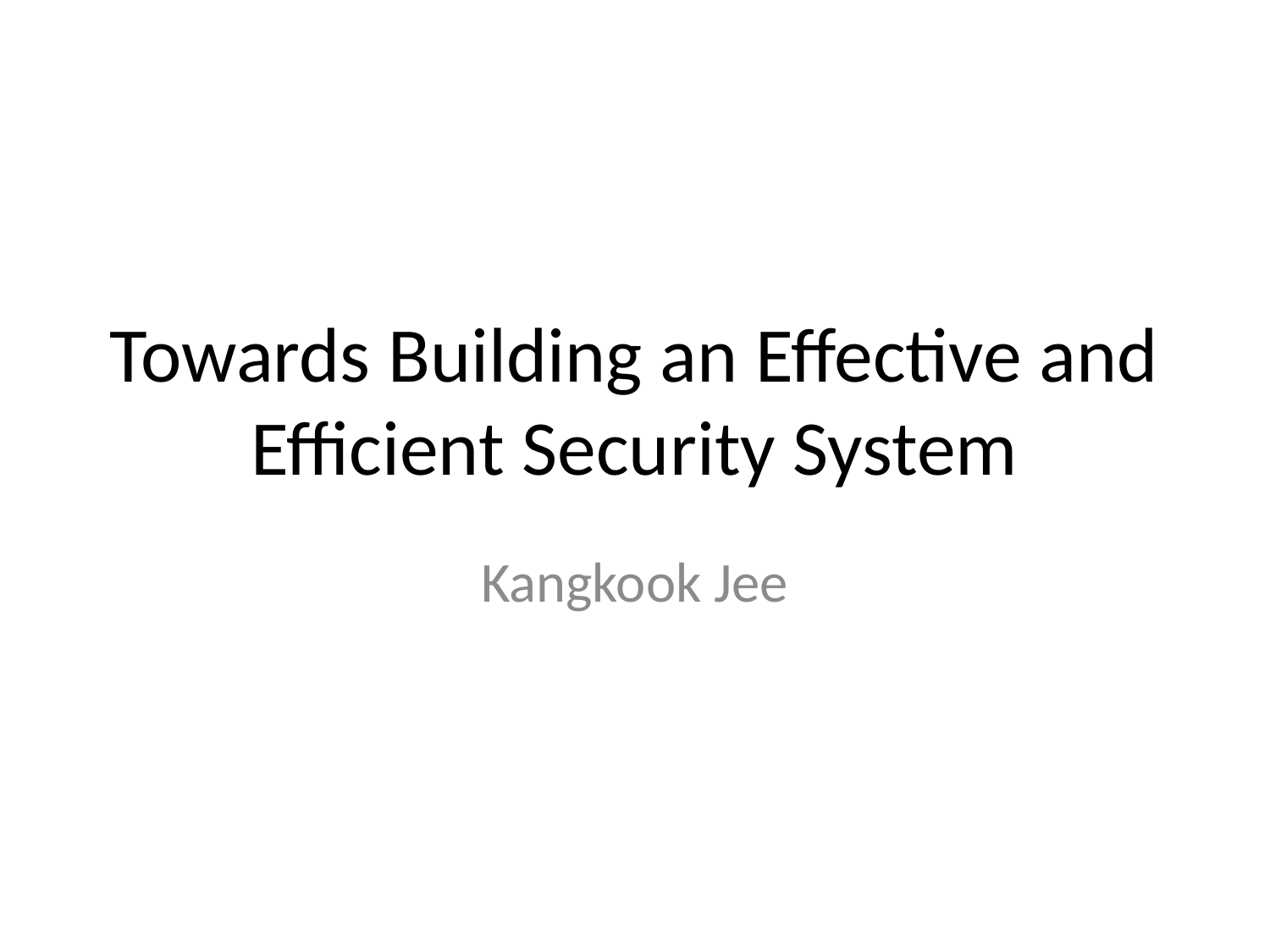

# Towards Building an Effective and Efficient Security System
Kangkook Jee